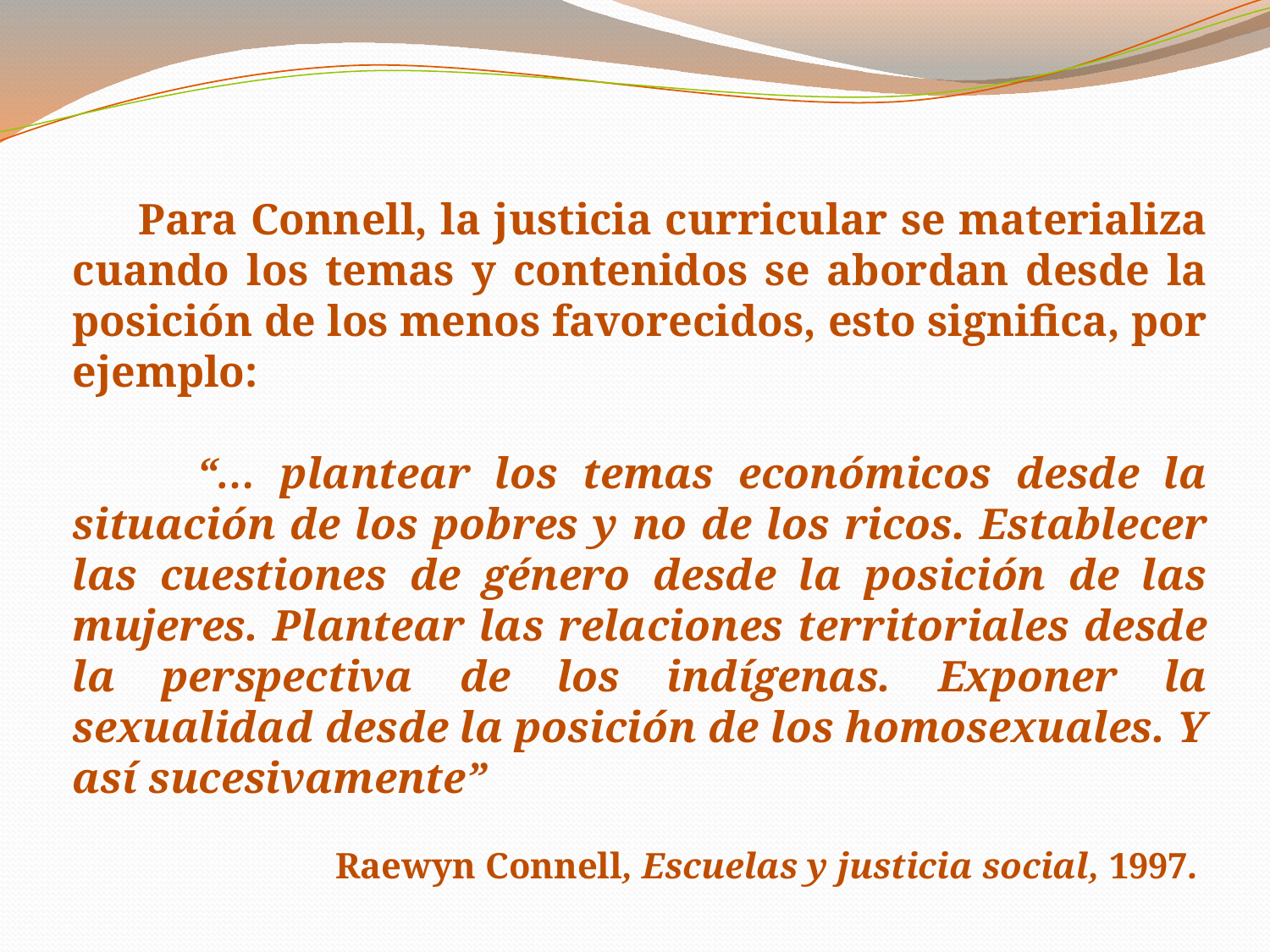

Para Connell, la justicia curricular se materializa cuando los temas y contenidos se abordan desde la posición de los menos favorecidos, esto significa, por ejemplo:

     “… plantear los temas económicos desde la situación de los pobres y no de los ricos. Establecer las cuestiones de género desde la posición de las mujeres. Plantear las relaciones territoriales desde la perspectiva de los indígenas. Exponer la sexualidad desde la posición de los homosexuales. Y así sucesivamente”

Raewyn Connell, Escuelas y justicia social, 1997.